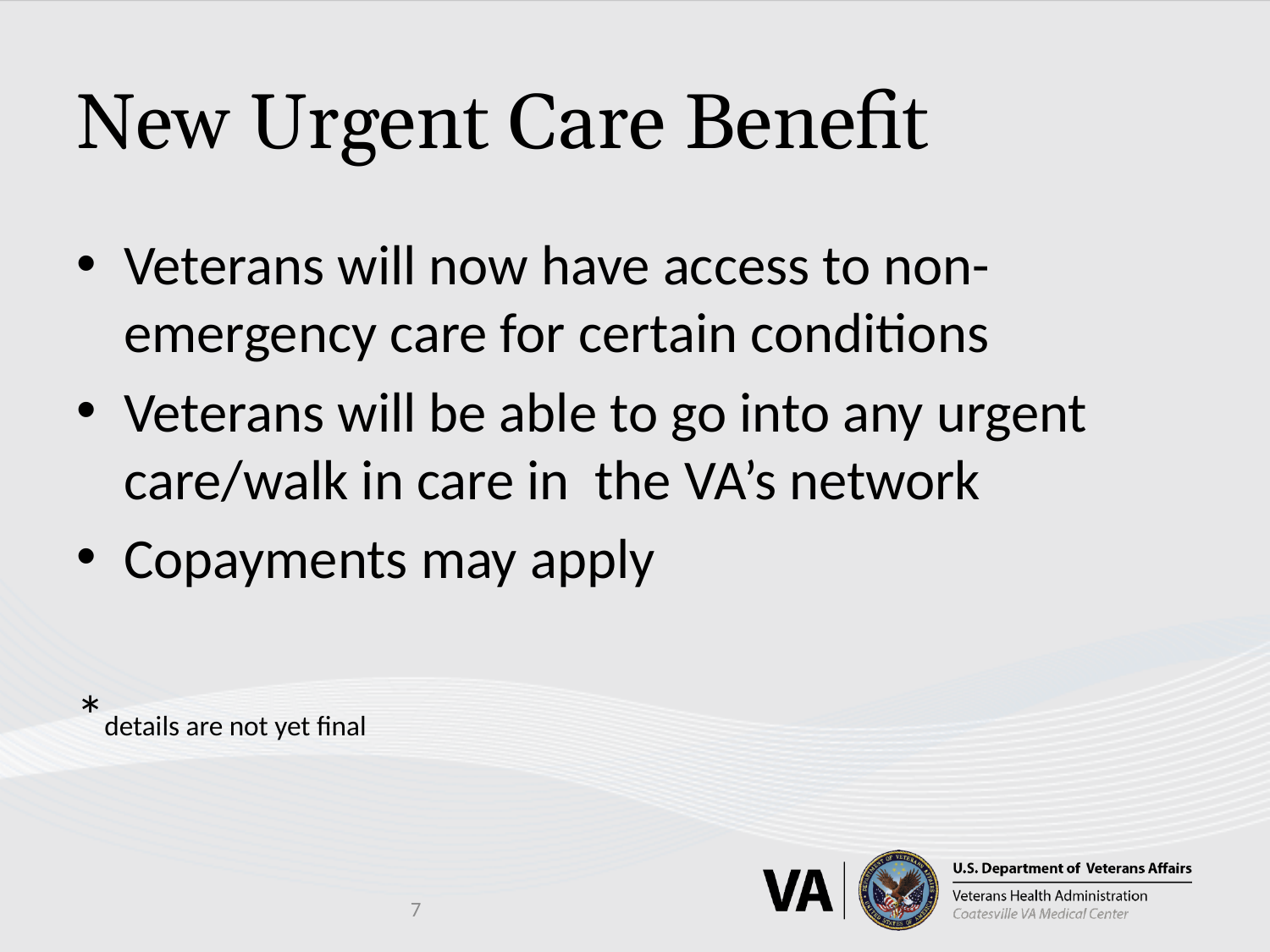

# New Urgent Care Benefit
Veterans will now have access to non-emergency care for certain conditions
Veterans will be able to go into any urgent care/walk in care in  the VA’s network
Copayments may apply

*details are not yet final
7